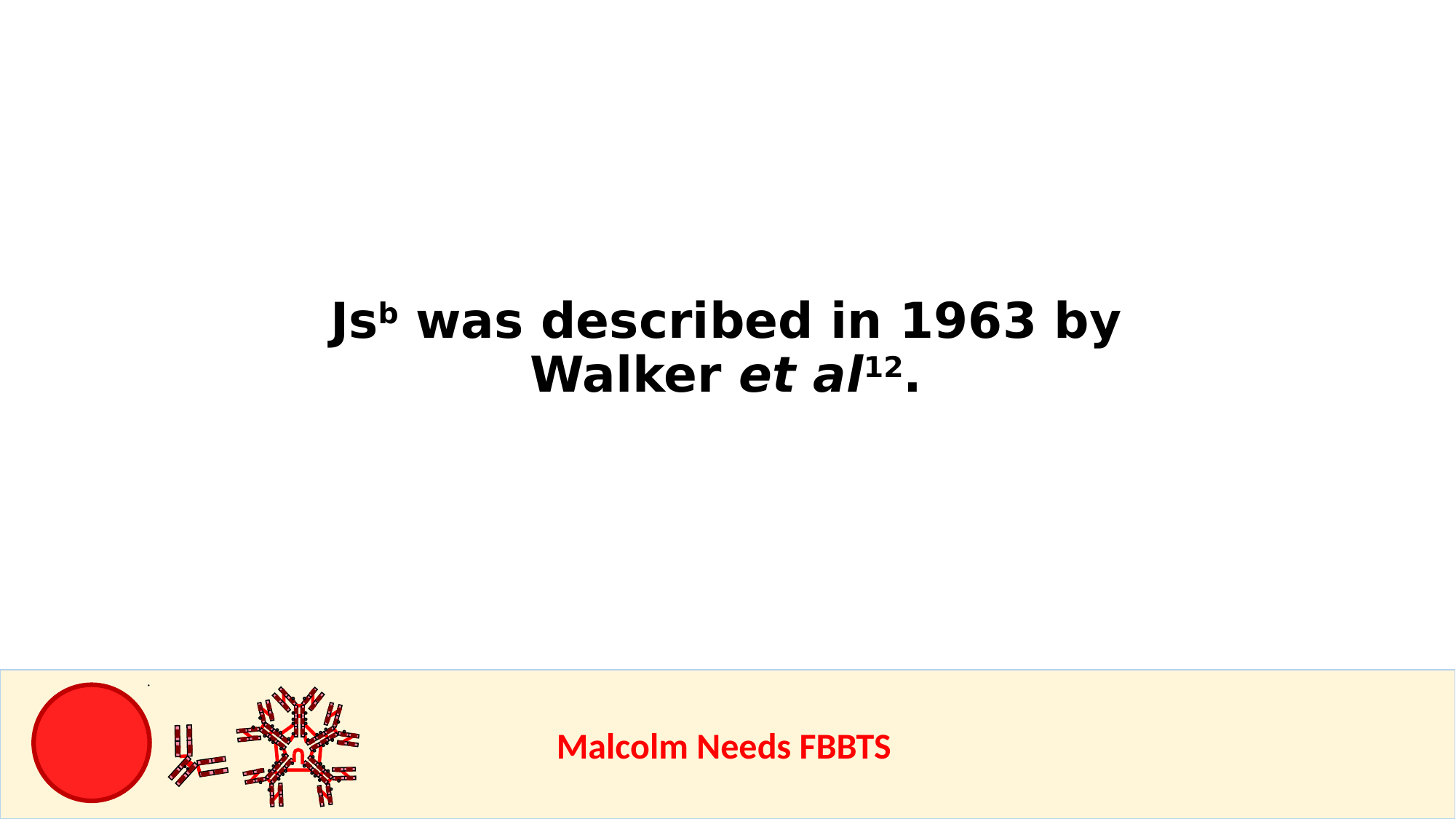

Jsb was described in 1963 by Walker et al12.
					Malcolm Needs FBBTS